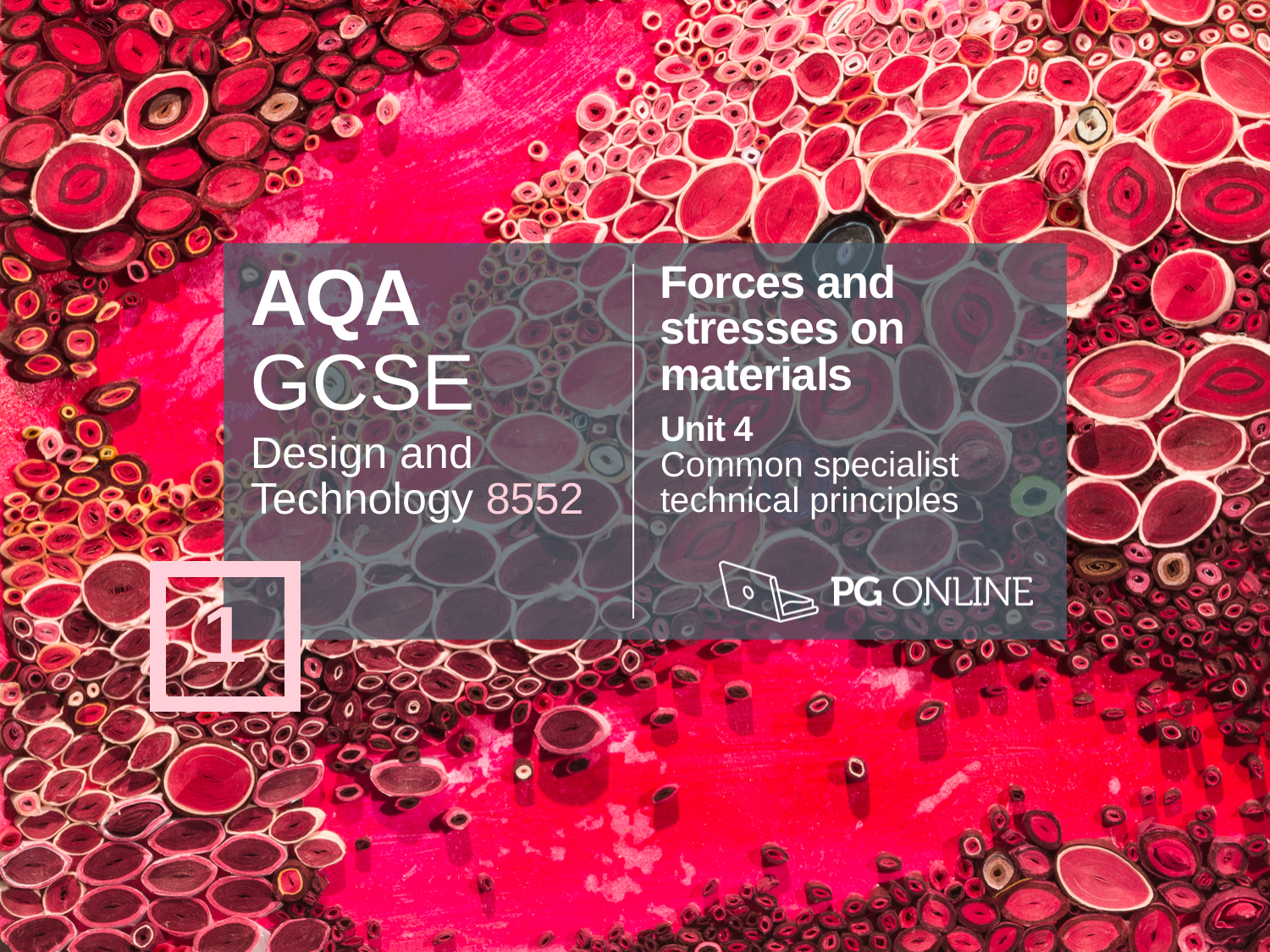

AQA
GCSE
Design and Technology 8552
Forces and stresses on materials
Unit 4
Common specialist technical principles

1